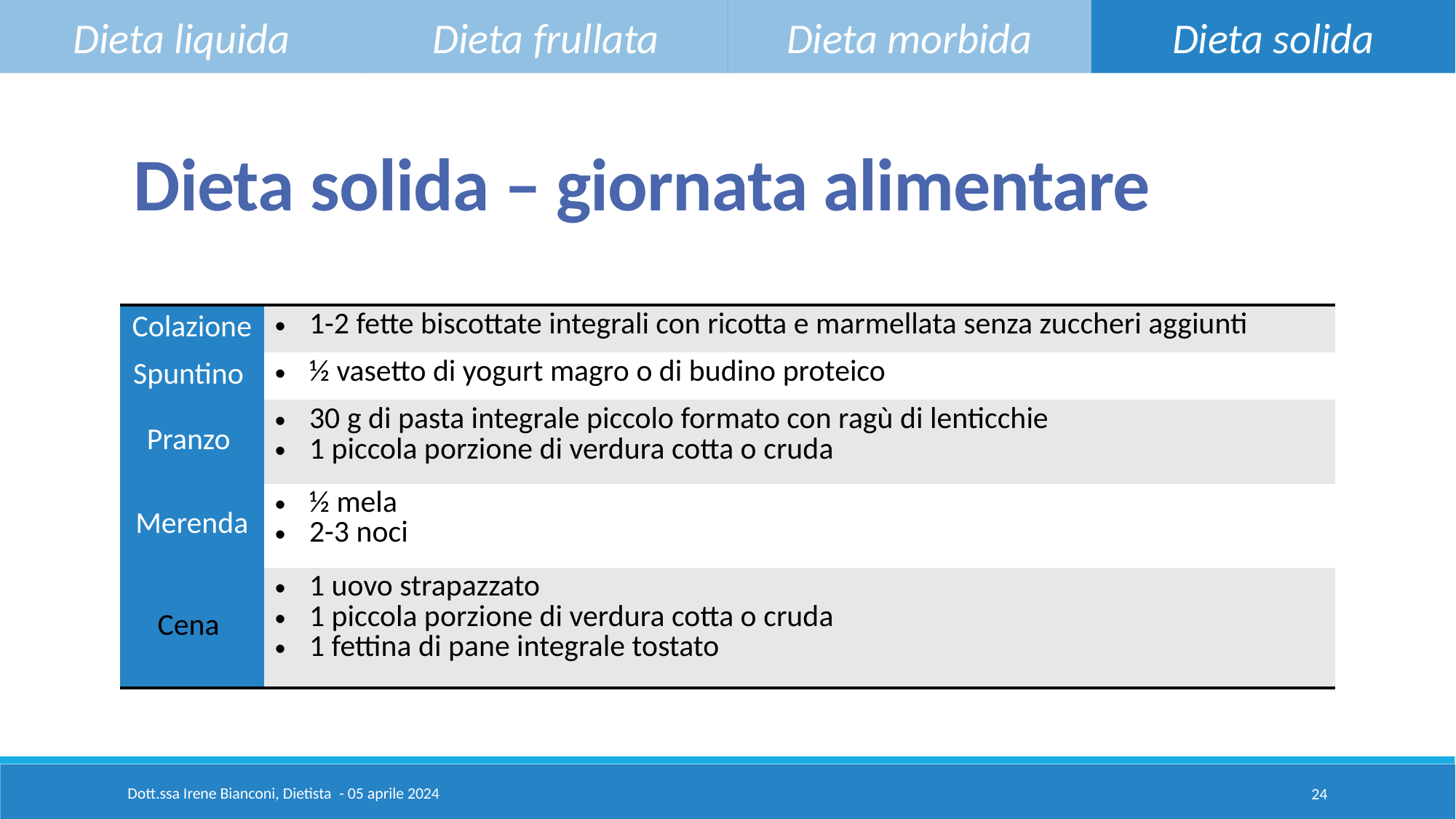

Dieta liquida
Dieta frullata
Dieta morbida
Dieta solida
Dieta solida – giornata alimentare
| Colazione | 1-2 fette biscottate integrali con ricotta e marmellata senza zuccheri aggiunti |
| --- | --- |
| Spuntino | ½ vasetto di yogurt magro o di budino proteico |
| Pranzo | 30 g di pasta integrale piccolo formato con ragù di lenticchie 1 piccola porzione di verdura cotta o cruda |
| Merenda | ½ mela 2-3 noci |
| Cena | 1 uovo strapazzato 1 piccola porzione di verdura cotta o cruda 1 fettina di pane integrale tostato |
24
Dott.ssa Irene Bianconi, Dietista  - 05 aprile 2024